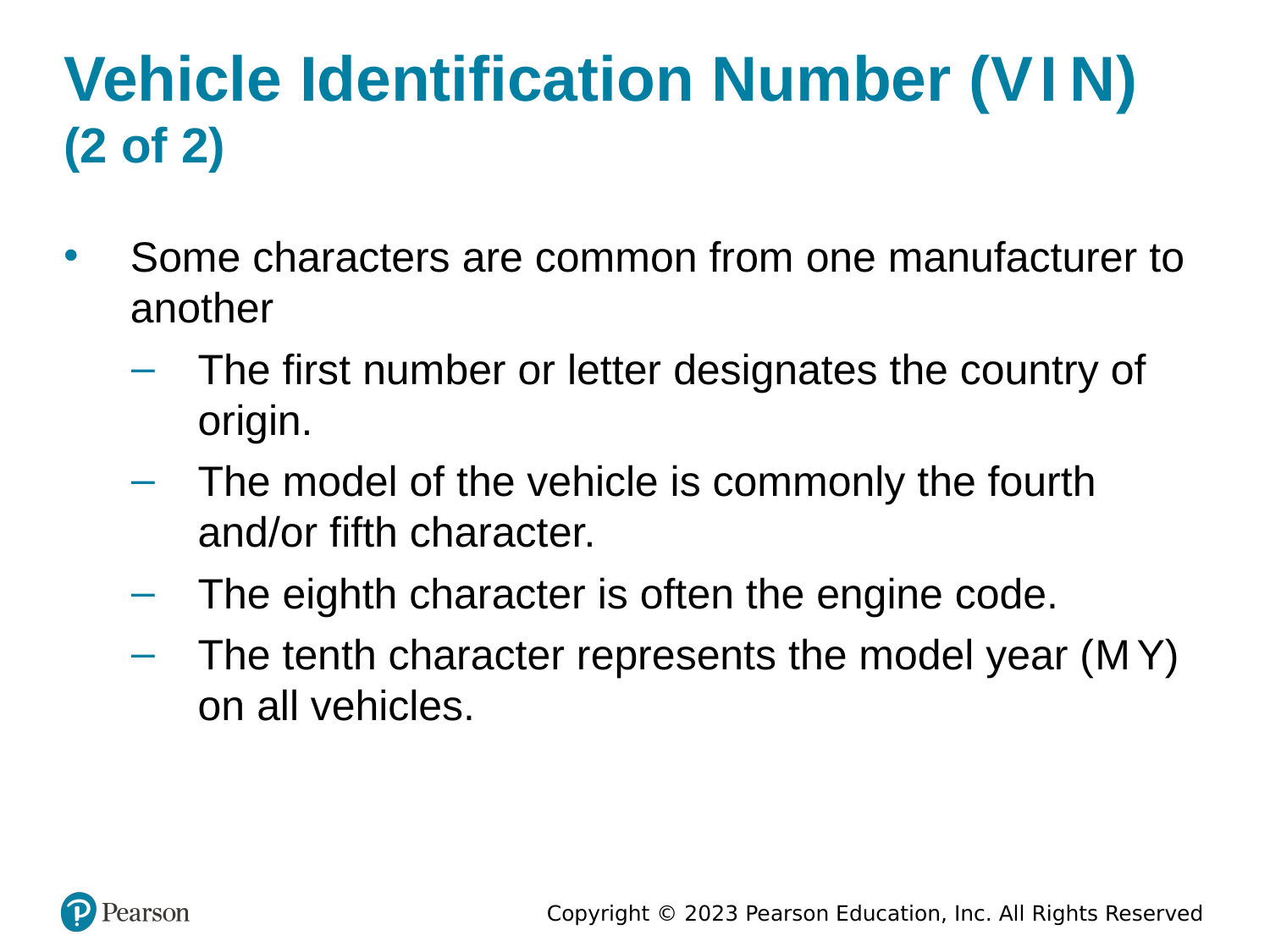

# Vehicle Identification Number (V I N) (2 of 2)
Some characters are common from one manufacturer to another
The first number or letter designates the country of origin.
The model of the vehicle is commonly the fourth and/or fifth character.
The eighth character is often the engine code.
The tenth character represents the model year (M Y) on all vehicles.